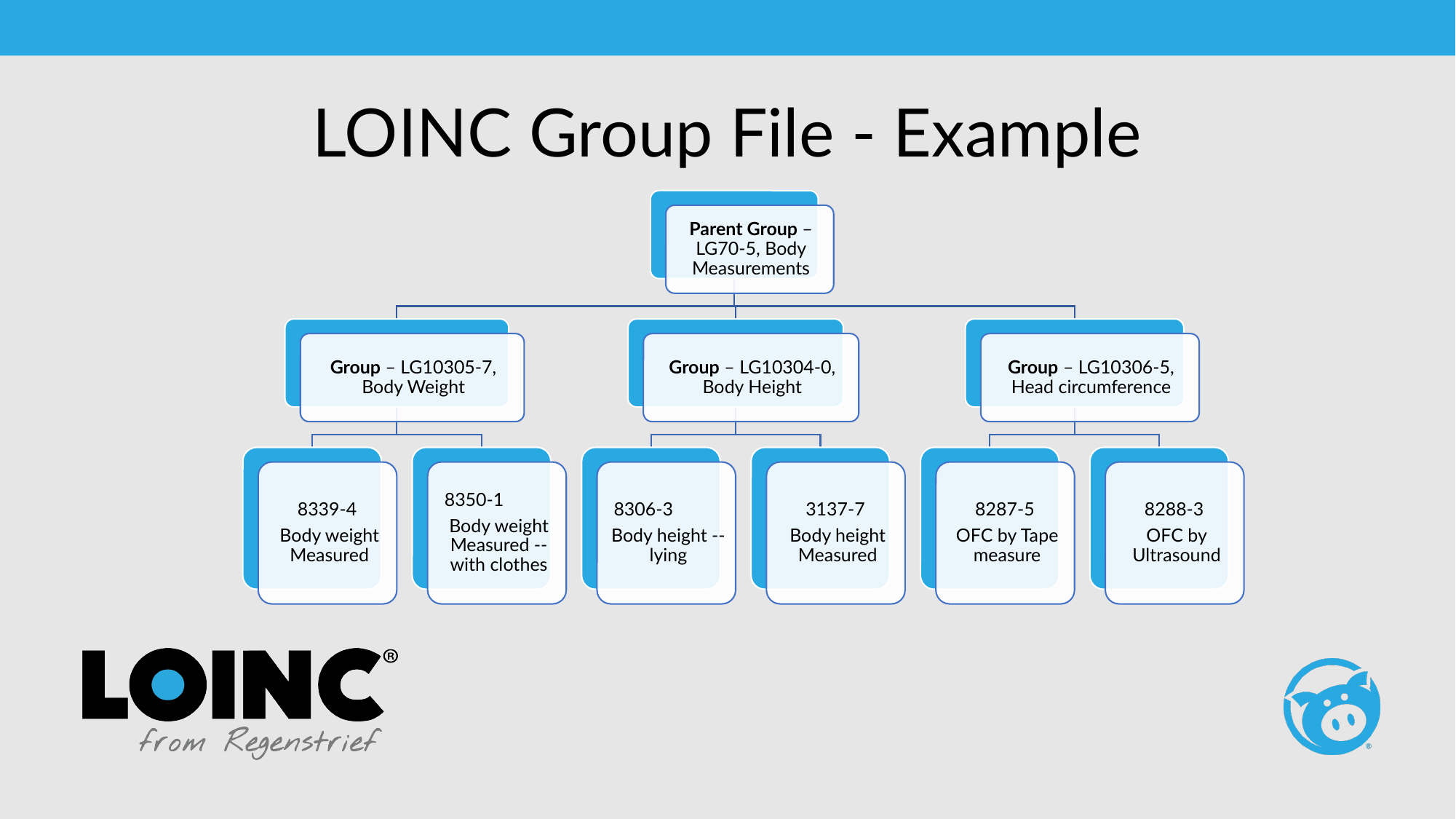

# LOINC Group File - Example
Parent Group – LG70-5, Body Measurements
Group – LG10305-7, Body Weight
8339-4
Body weight Measured
8350-1
Body weight Measured --with clothes
Group – LG10304-0, Body Height
8306-3
Body height --lying
3137-7
Body height Measured
Group – LG10306-5, Head circumference
8287-5
OFC by Tape measure
8288-3
OFC by Ultrasound